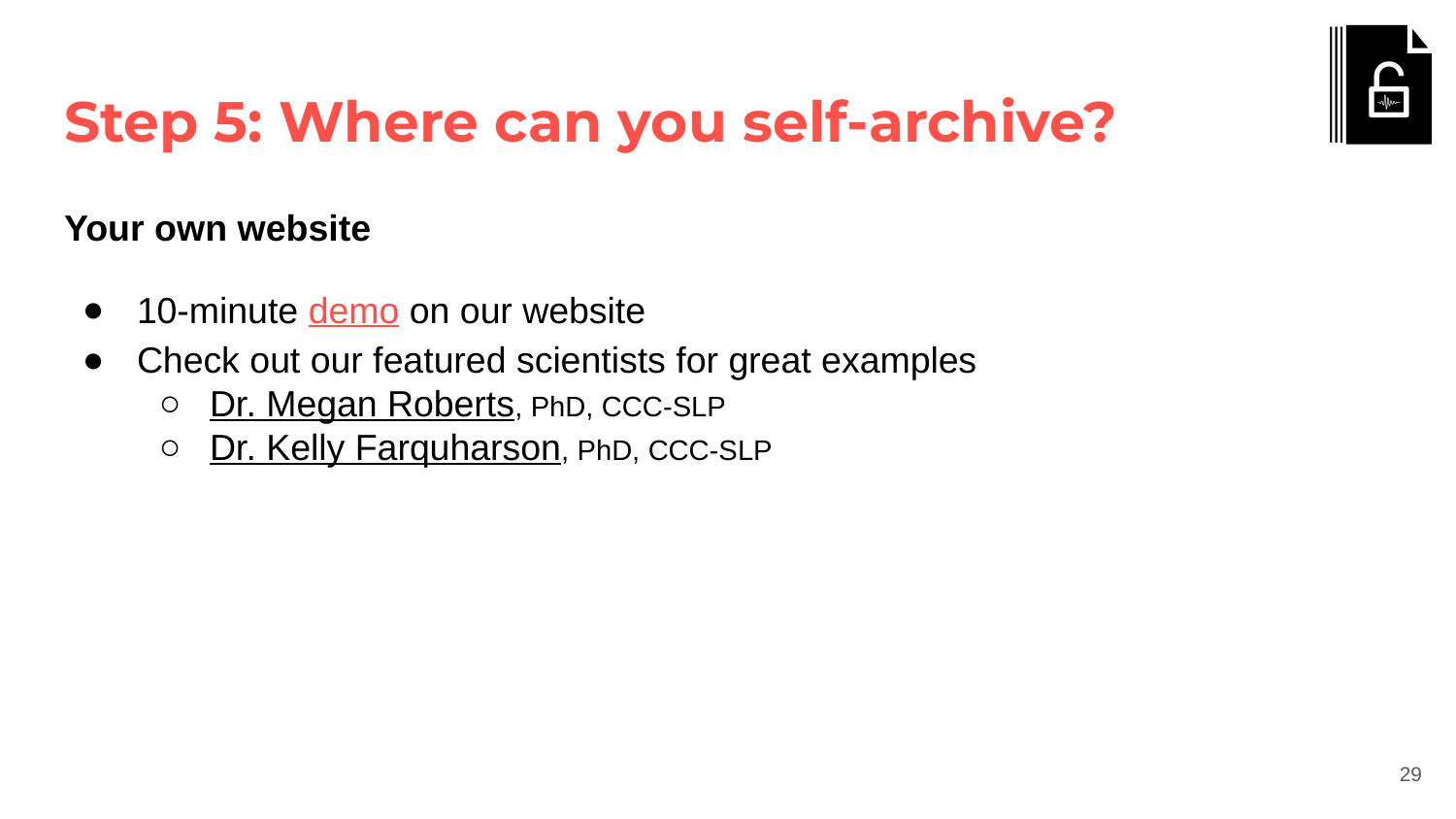

# Step 5: Where can you self-archive?
Your own website
10-minute demo on our website
Check out our featured scientists for great examples
Dr. Megan Roberts, PhD, CCC-SLP
Dr. Kelly Farquharson, PhD, CCC-SLP

29